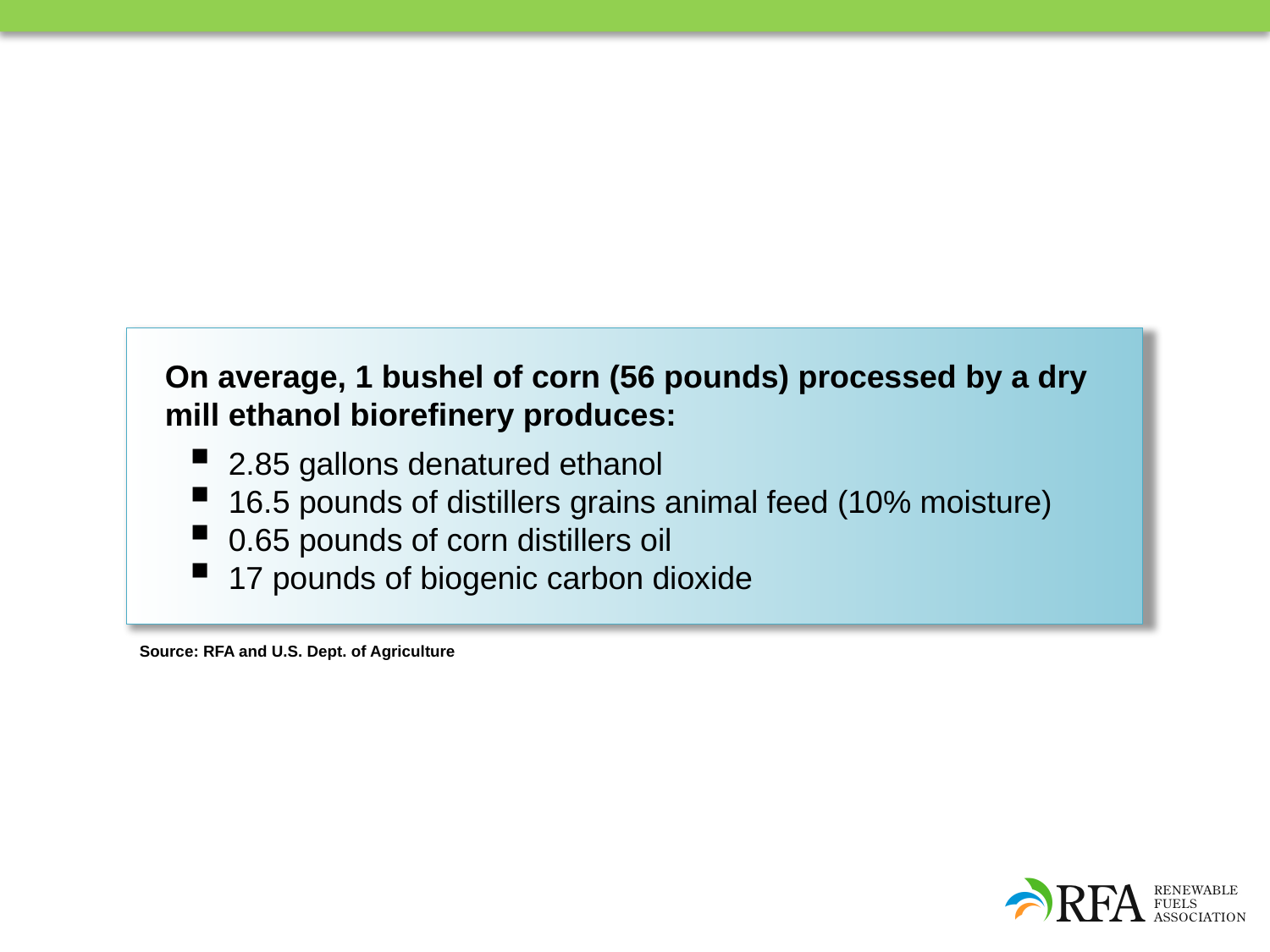

On average, 1 bushel of corn (56 pounds) processed by a dry mill ethanol biorefinery produces:
2.85 gallons denatured ethanol
16.5 pounds of distillers grains animal feed (10% moisture)
0.65 pounds of corn distillers oil
17 pounds of biogenic carbon dioxide
Source: RFA and U.S. Dept. of Agriculture